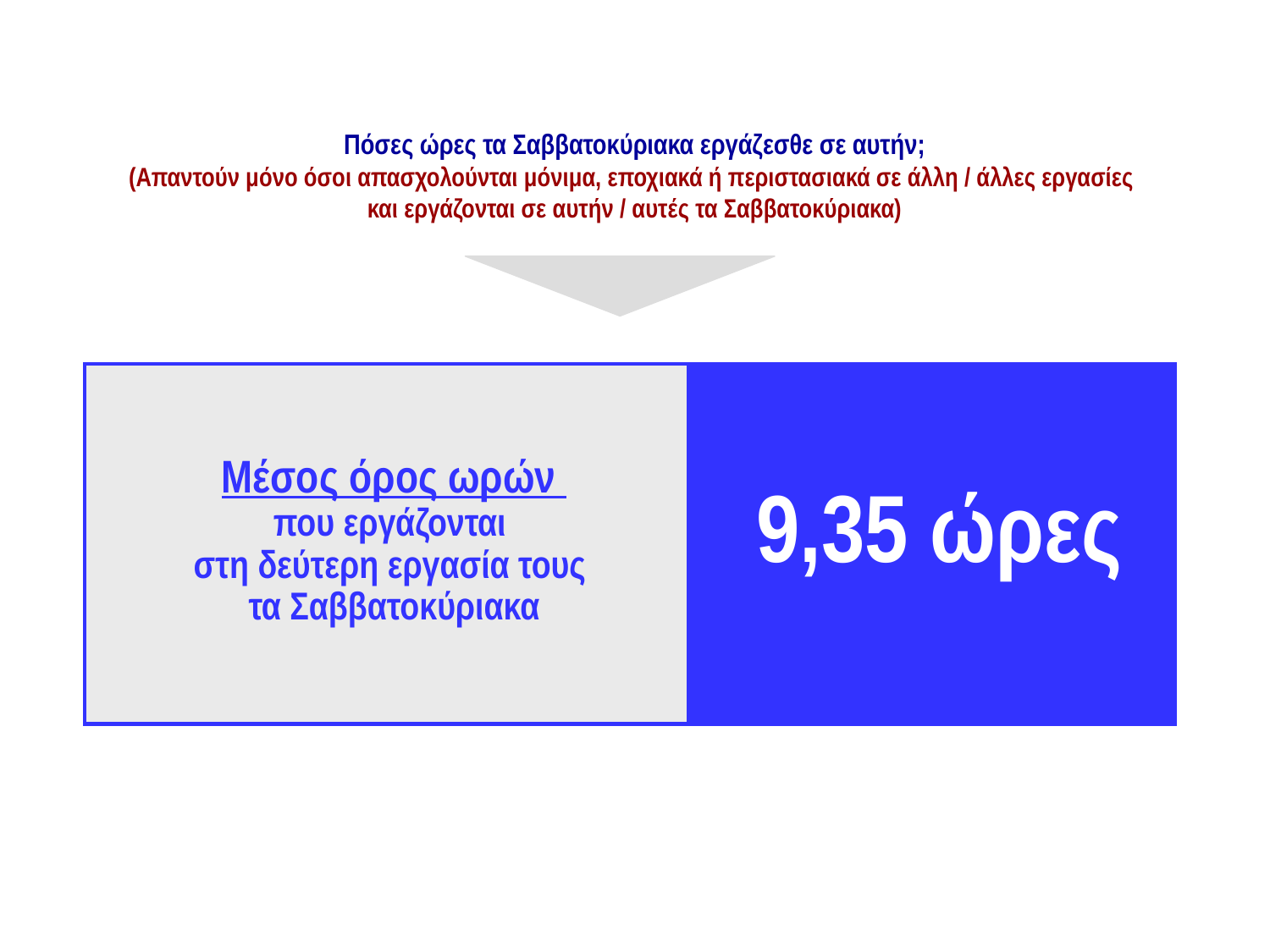

ΧΡΟΝΟΣ ΕΡΓΑΣΙΑΣ ΣΤΗ ΔΕΥΤΕΡΗ ΑΠΑΣΧΟΛΗΣΗ
Πόσες ώρες τα Σαββατοκύριακα εργάζεσθε σε αυτήν;
(Απαντούν μόνο όσοι απασχολούνται μόνιμα, εποχιακά ή περιστασιακά σε άλλη / άλλες εργασίες
και εργάζονται σε αυτήν / αυτές τα Σαββατοκύριακα)

| Μέσος όρος ωρών που εργάζονται στη δεύτερη εργασία τους τα Σαββατοκύριακα | 9,35 ώρες |
| --- | --- |